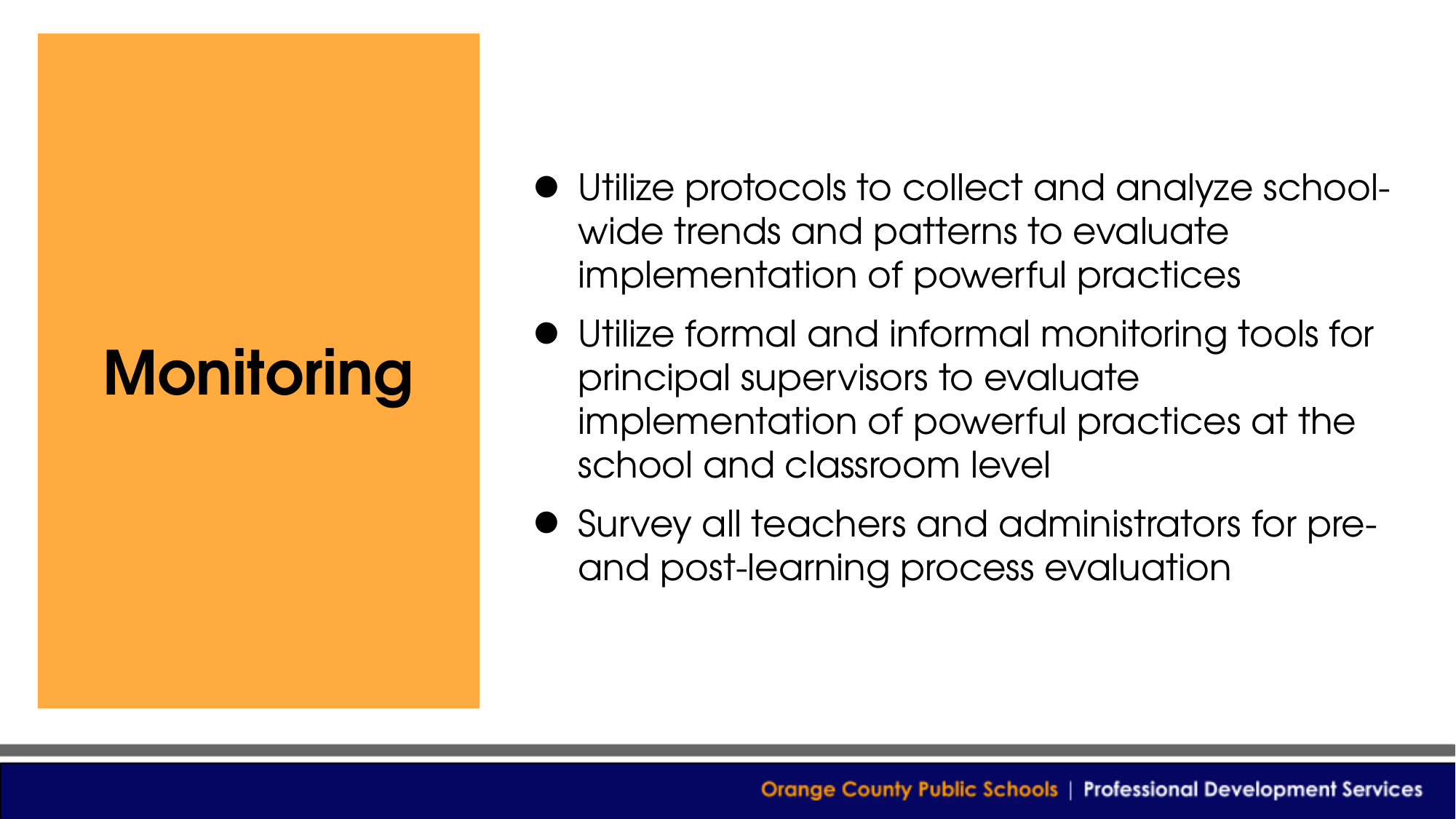

Monitoring
Utilize protocols to collect and analyze school-wide trends and patterns to evaluate implementation of powerful practices
Utilize formal and informal monitoring tools for principal supervisors to evaluate implementation of powerful practices at the school and classroom level
Survey all teachers and administrators for pre- and post-learning process evaluation